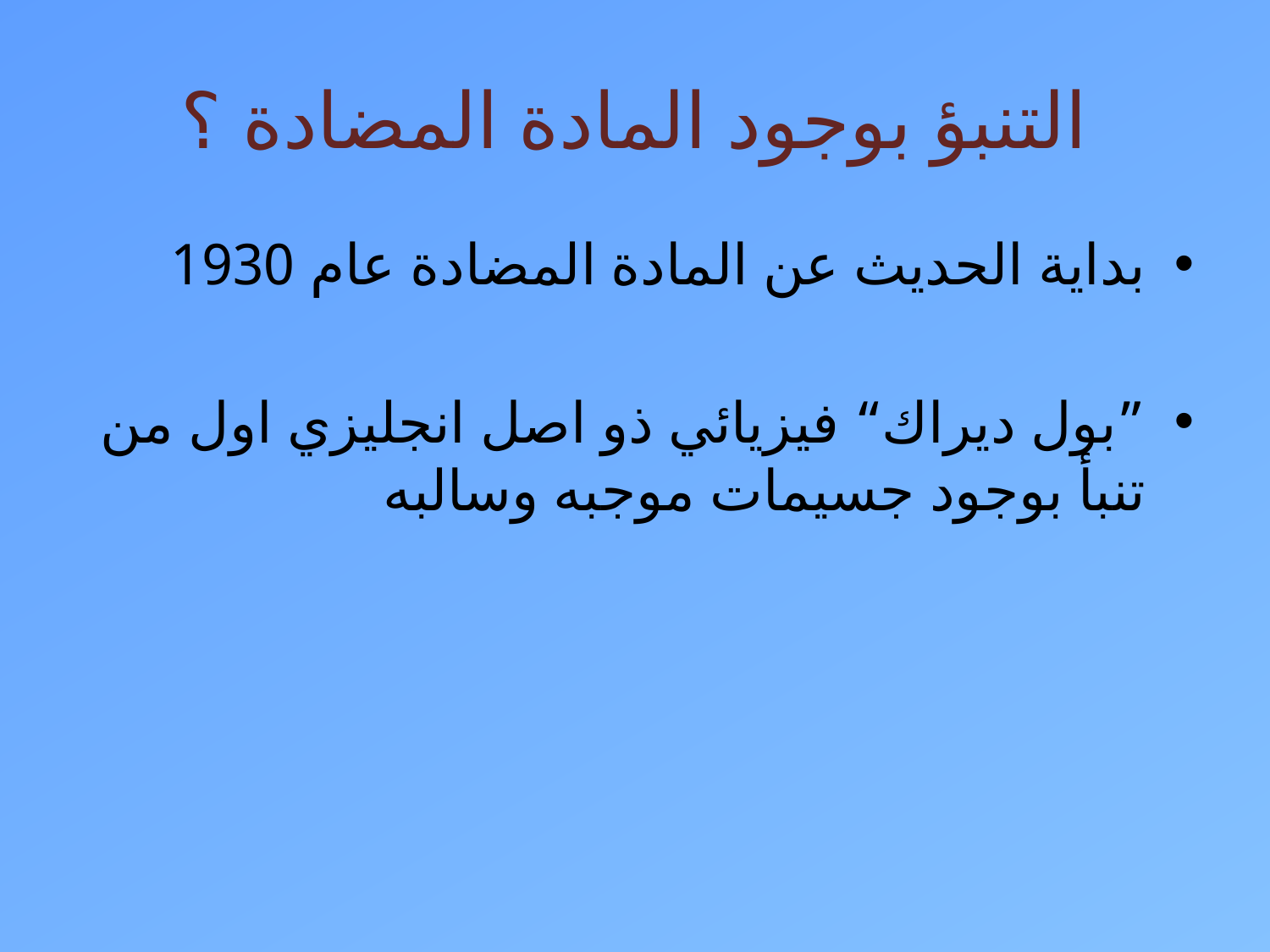

# التنبؤ بوجود المادة المضادة ؟
بداية الحديث عن المادة المضادة عام 1930

”بول ديراك“ فيزيائي ذو اصل انجليزي اول من تنبأ بوجود جسيمات موجبه وسالبه